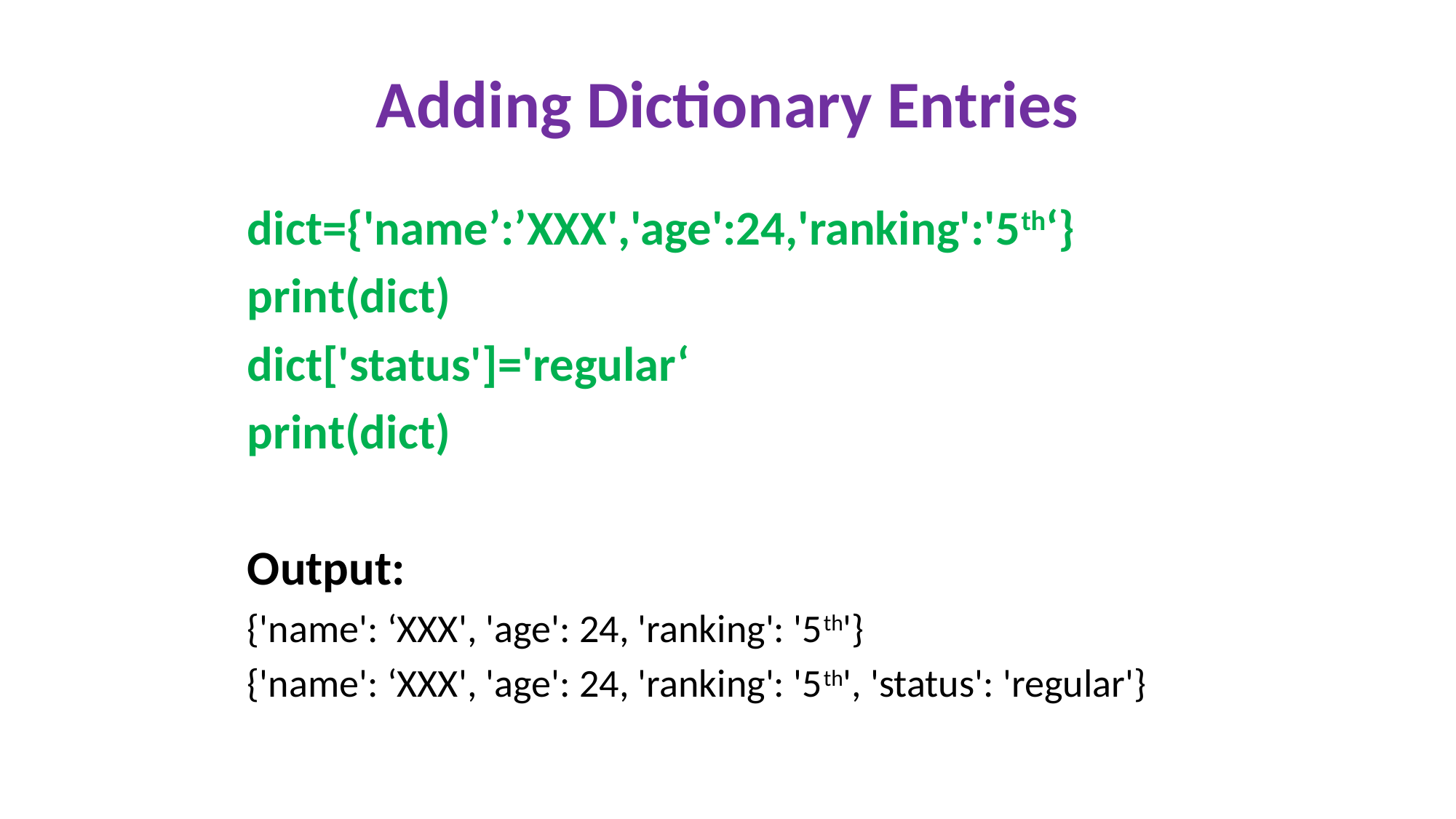

Adding Dictionary Entries
dict={'name’:’XXX','age':24,'ranking':'5th‘}
print(dict)
dict['status']='regular‘
print(dict)

Output:
{'name': ‘XXX', 'age': 24, 'ranking': '5th'}
{'name': ‘XXX', 'age': 24, 'ranking': '5th', 'status': 'regular'}